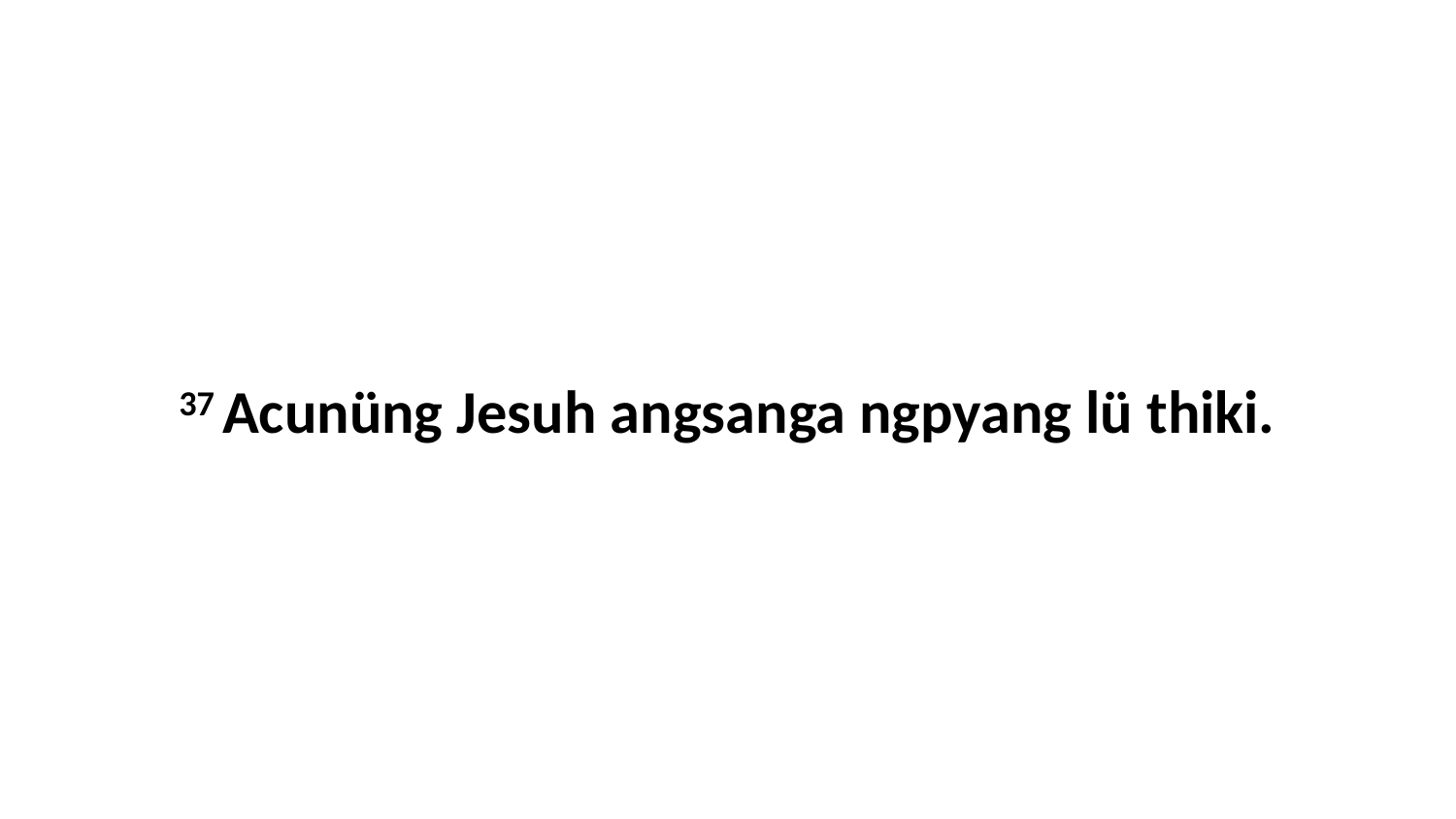

37 Acunüng Jesuh angsanga ngpyang lü thiki.